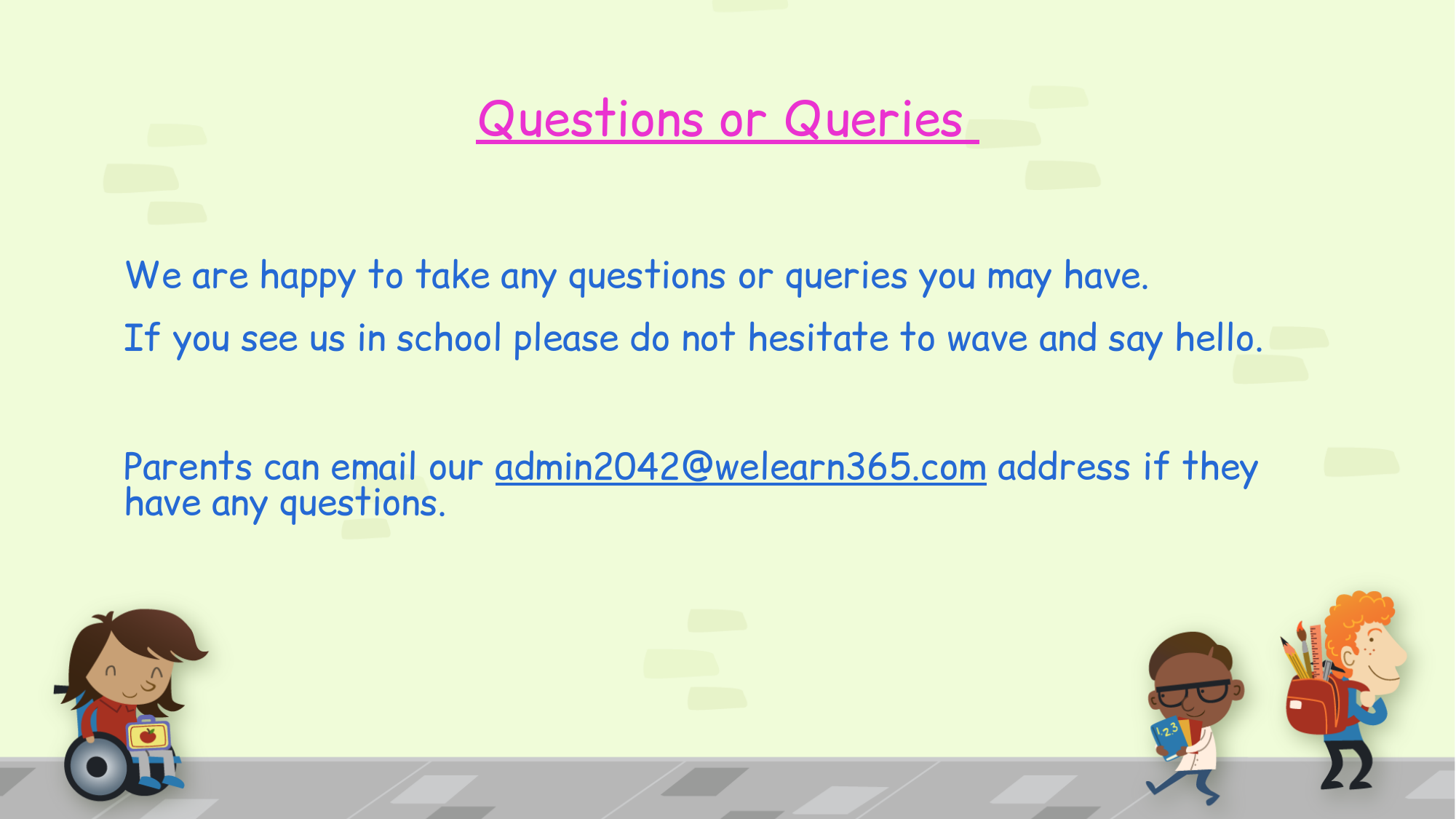

# Questions or Queries
We are happy to take any questions or queries you may have.
If you see us in school please do not hesitate to wave and say hello.

Parents can email our admin2042@welearn365.com address if they have any questions.